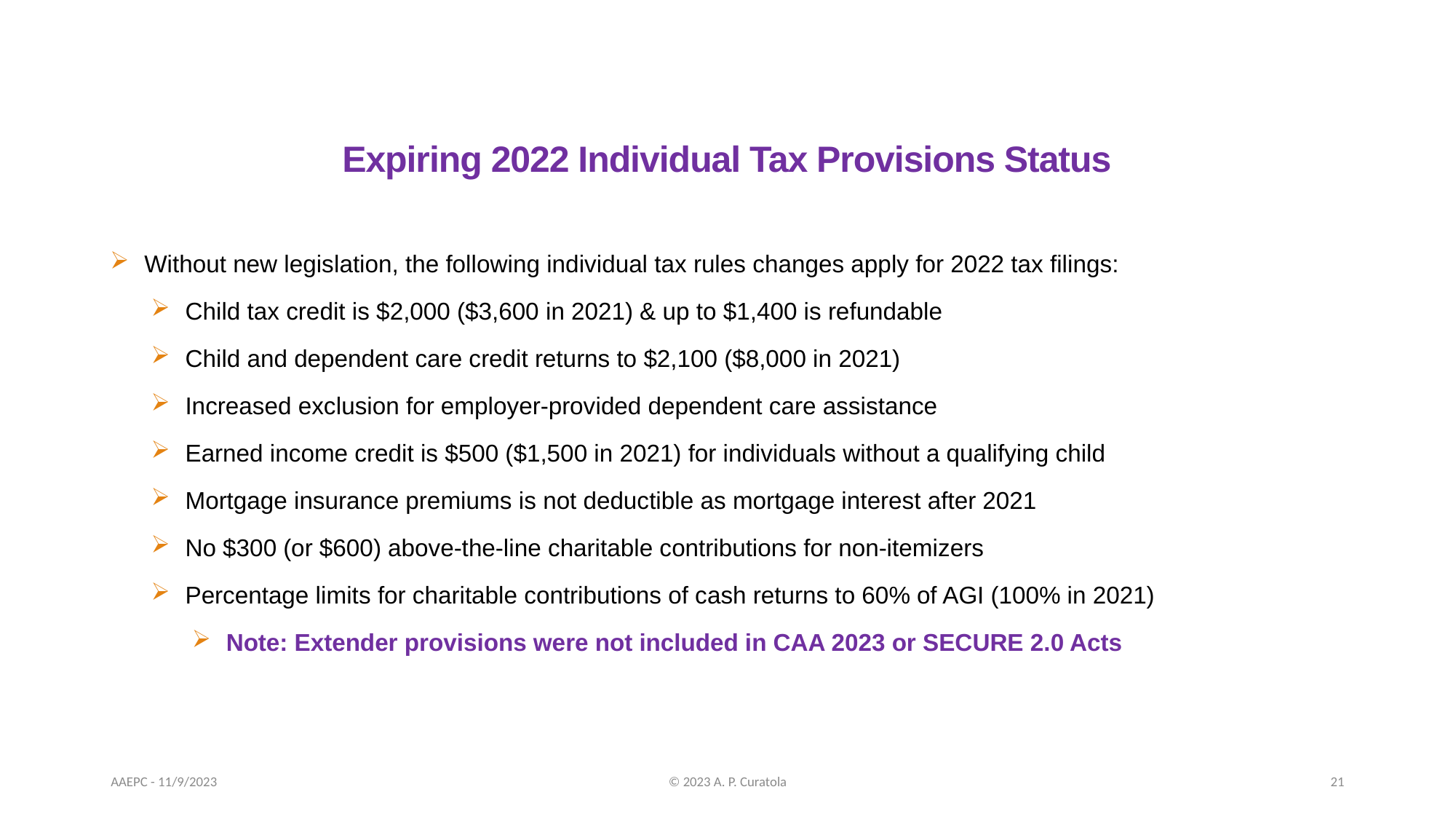

# Expiring 2022 Individual Tax Provisions Status
Without new legislation, the following individual tax rules changes apply for 2022 tax filings:
Child tax credit is $2,000 ($3,600 in 2021) & up to $1,400 is refundable
Child and dependent care credit returns to $2,100 ($8,000 in 2021)
Increased exclusion for employer-provided dependent care assistance
Earned income credit is $500 ($1,500 in 2021) for individuals without a qualifying child
Mortgage insurance premiums is not deductible as mortgage interest after 2021
No $300 (or $600) above-the-line charitable contributions for non-itemizers
Percentage limits for charitable contributions of cash returns to 60% of AGI (100% in 2021)
Note: Extender provisions were not included in CAA 2023 or SECURE 2.0 Acts
AAEPC - 11/9/2023
© 2023 A. P. Curatola
21